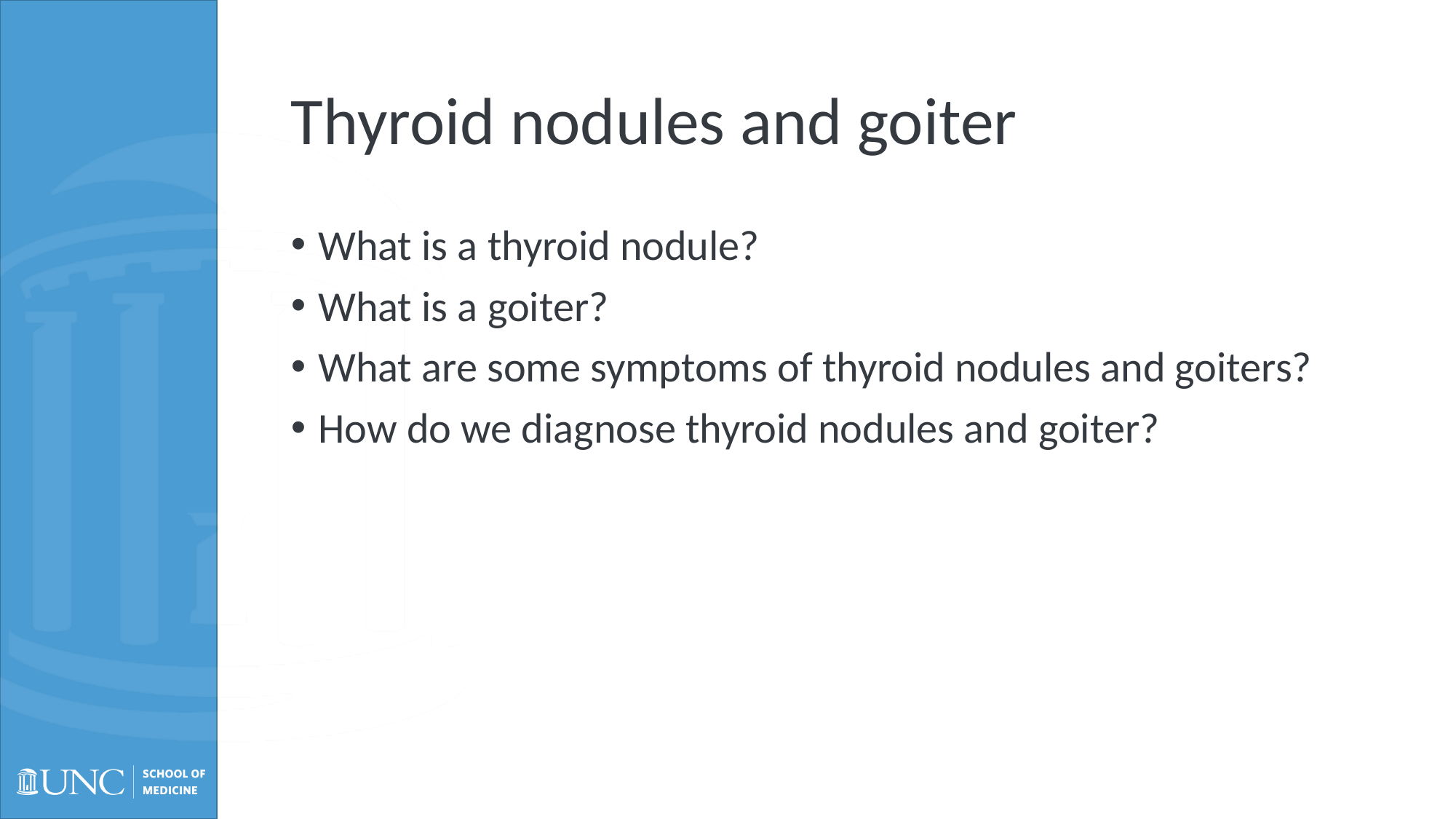

# Thyroid nodules and goiter
What is a thyroid nodule?
What is a goiter?
What are some symptoms of thyroid nodules and goiters?
How do we diagnose thyroid nodules and goiter?